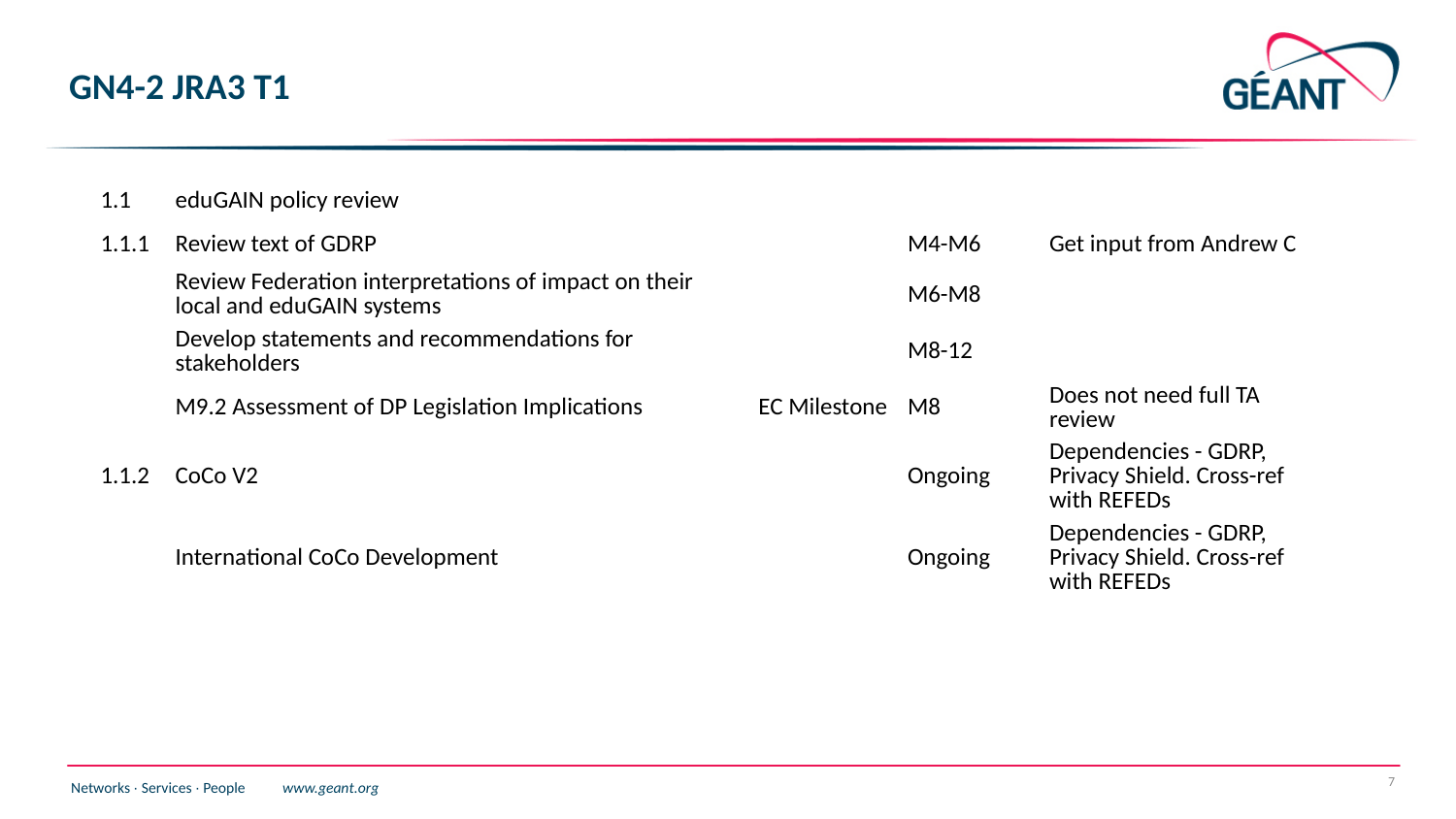

# GN4-2 JRA3 T1
| 1.1 | eduGAIN policy review |  |  |  |  |
| --- | --- | --- | --- | --- | --- |
| 1.1.1 | Review text of GDRP |  | M4-M6 |  | Get input from Andrew C |
|  | Review Federation interpretations of impact on their local and eduGAIN systems |  | M6-M8 |  |  |
|  | Develop statements and recommendations for stakeholders |  | M8-12 |  |  |
|  | M9.2 Assessment of DP Legislation Implications | EC Milestone | M8 |  | Does not need full TA review |
| 1.1.2 | CoCo V2 |  | Ongoing |  | Dependencies - GDRP, Privacy Shield. Cross-ref with REFEDs |
|  | International CoCo Development |  | Ongoing |  | Dependencies - GDRP, Privacy Shield. Cross-ref with REFEDs |
7